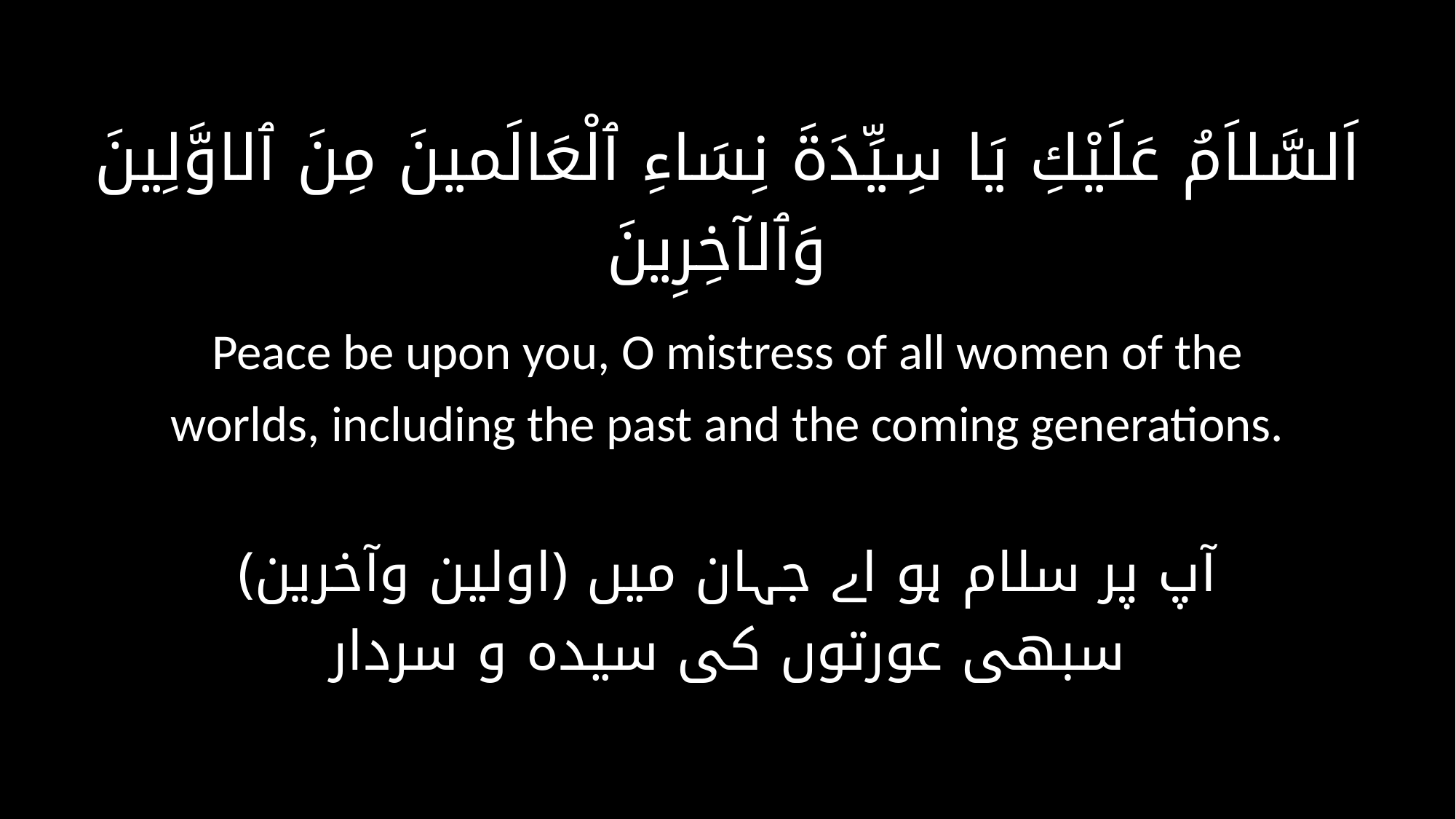

اَلسَّلاَمُ عَلَيْكِ يَا سِيِّدَةَ نِسَاءِ ٱلْعَالَمينَ مِنَ ٱلاوَّلِينَ وَٱلآخِرِينَ
Peace be upon you, O mistress of all women of the worlds, including the past and the coming generations.

آپ پر سلام ہو اے جہان میں ﴿اولین وآخرین﴾ سبھی عورتوں کی سیدہ و سردار